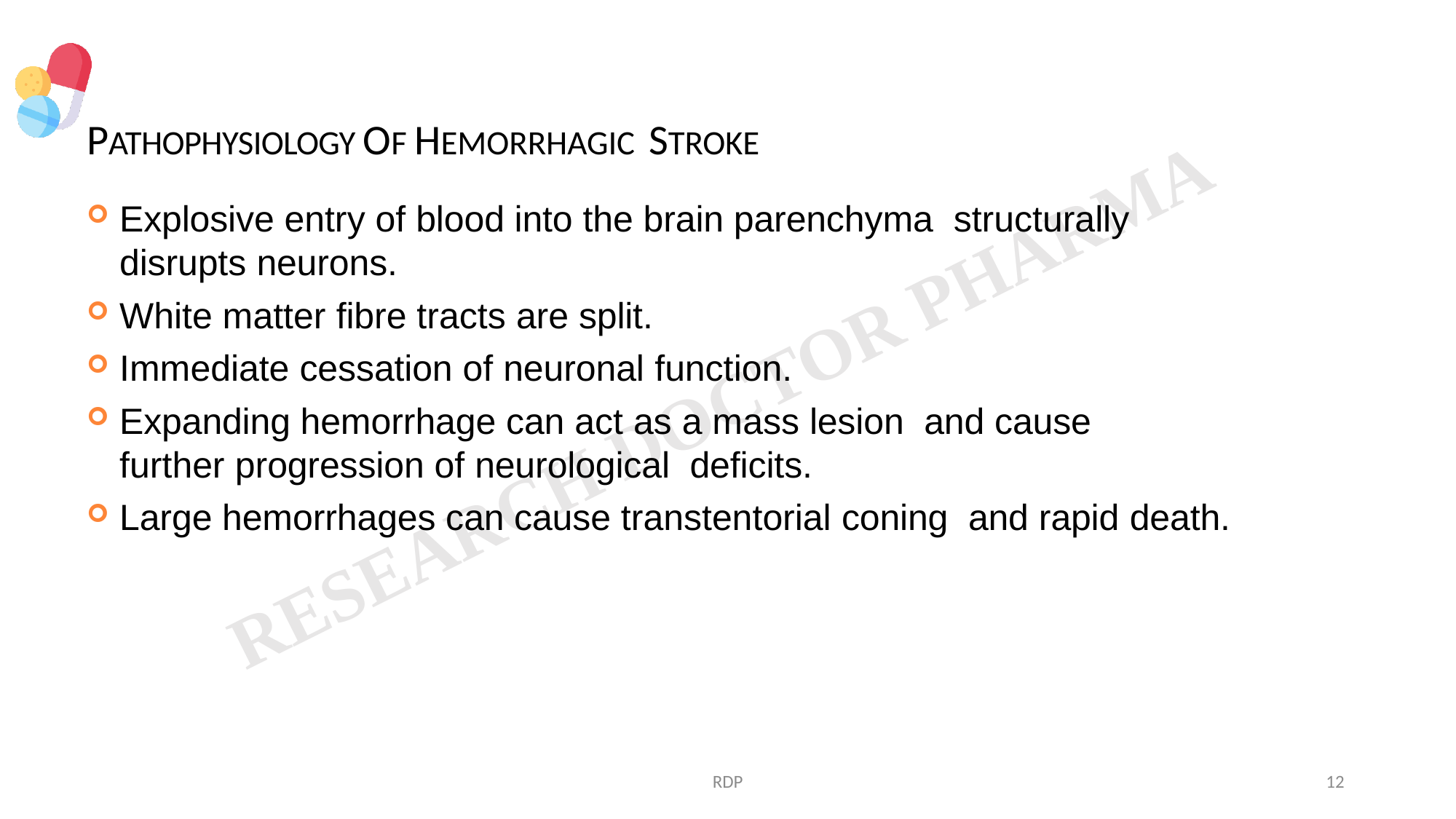

# PATHOPHYSIOLOGY OF HEMORRHAGIC STROKE
Explosive entry of blood into the brain parenchyma  structurally disrupts neurons.
White matter fibre tracts are split.
Immediate cessation of neuronal function.
Expanding hemorrhage can act as a mass lesion  and cause further progression of neurological  deficits.
Large hemorrhages can cause transtentorial coning  and rapid death.
RDP
12